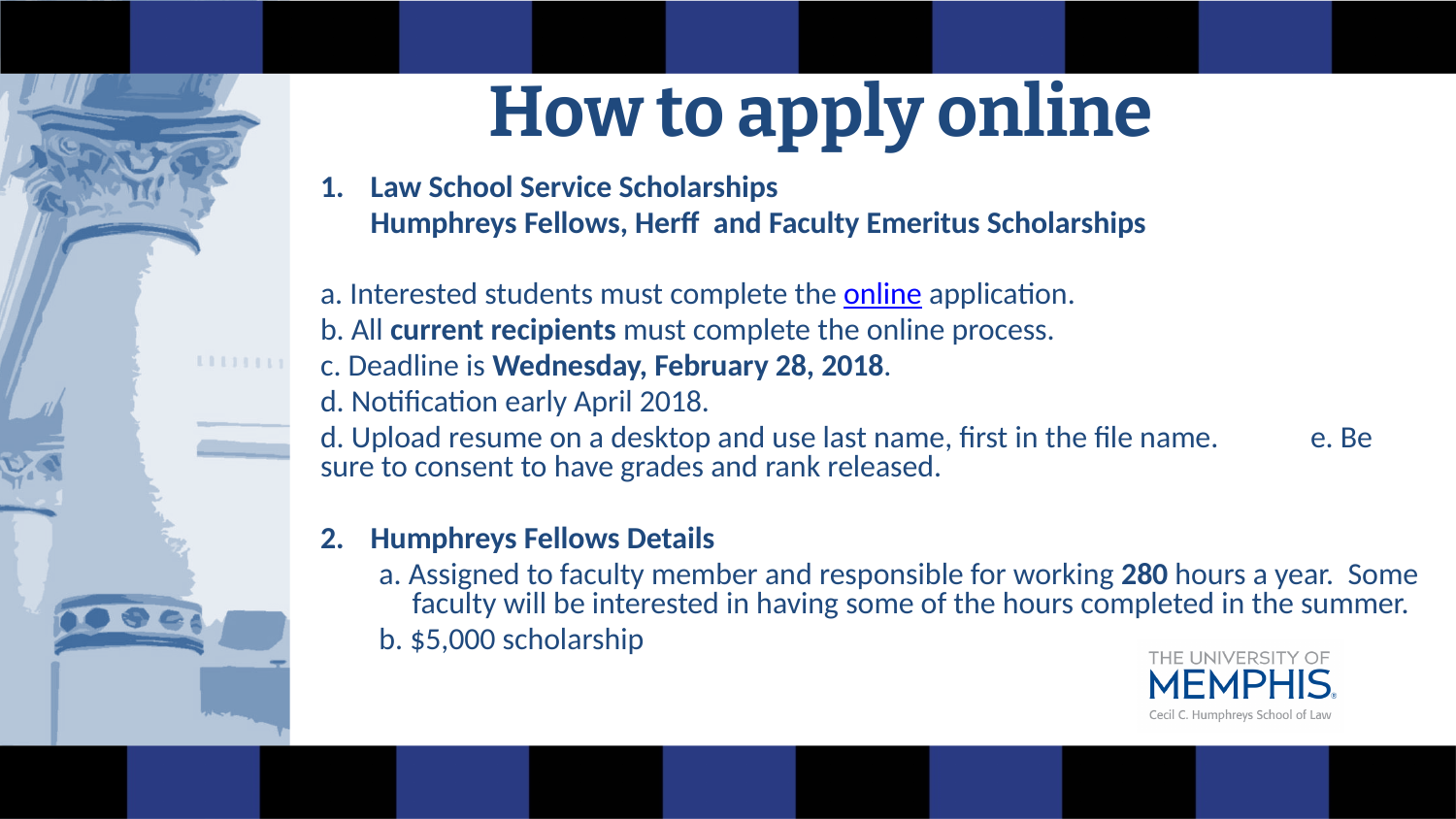

How to apply online
Law School Service Scholarships
Humphreys Fellows, Herff  and Faculty Emeritus Scholarships

	a. Interested students must complete the online application.
	b. All current recipients must complete the online process.
	c. Deadline is Wednesday, February 28, 2018.
	d. Notification early April 2018.
	d. Upload resume on a desktop and use last name, first in the file name. 	e. Be sure to consent to have grades and rank released.

Humphreys Fellows Details
a. Assigned to faculty member and responsible for working 280 hours a year.  Some faculty will be interested in having some of the hours completed in the summer.
b. $5,000 scholarship